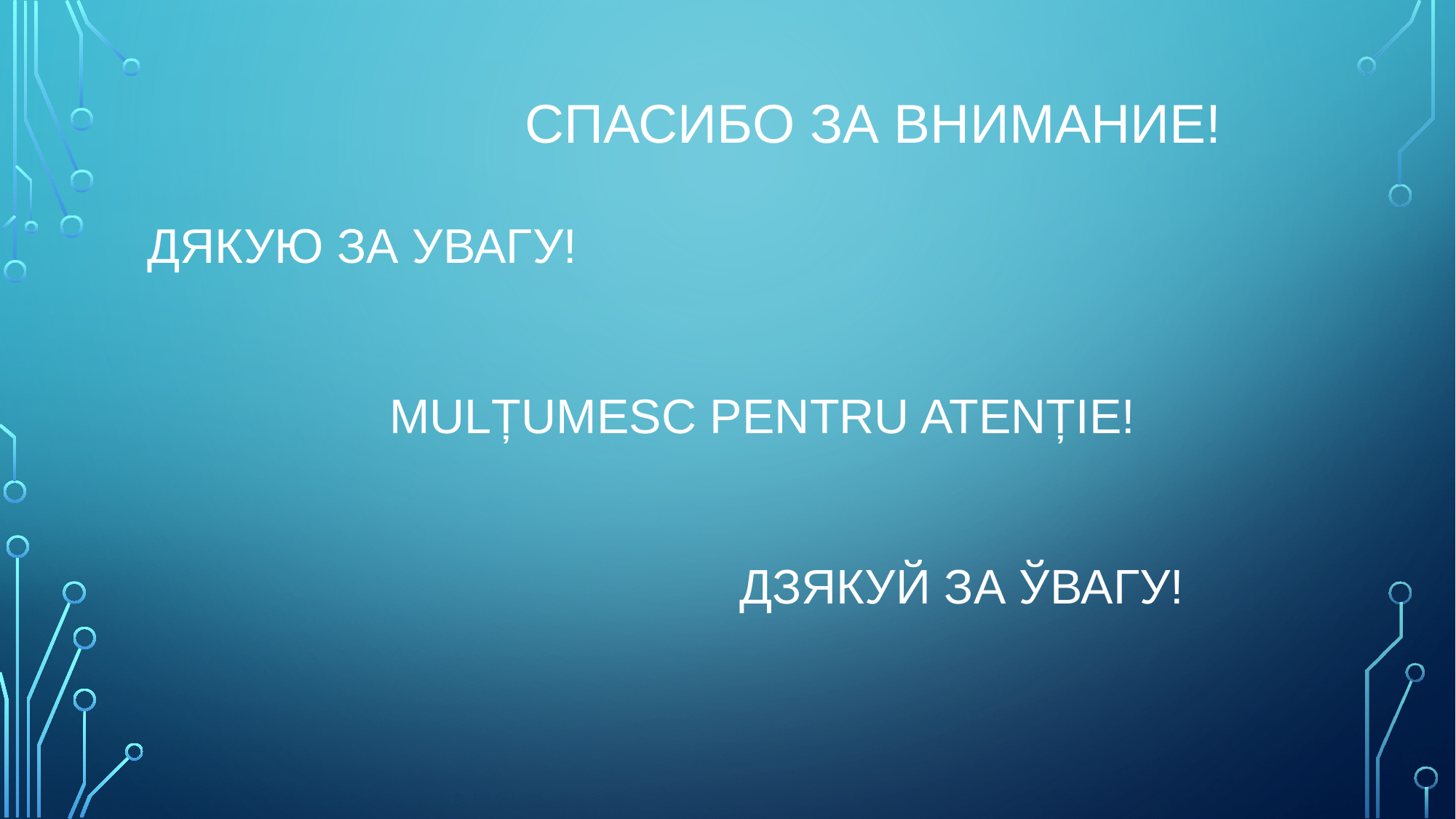

# Спасибо за внимание!
Дякую за увагу!

                  Mulțumesc pentru atenție!

                                            Дзякуй за ўвагу!